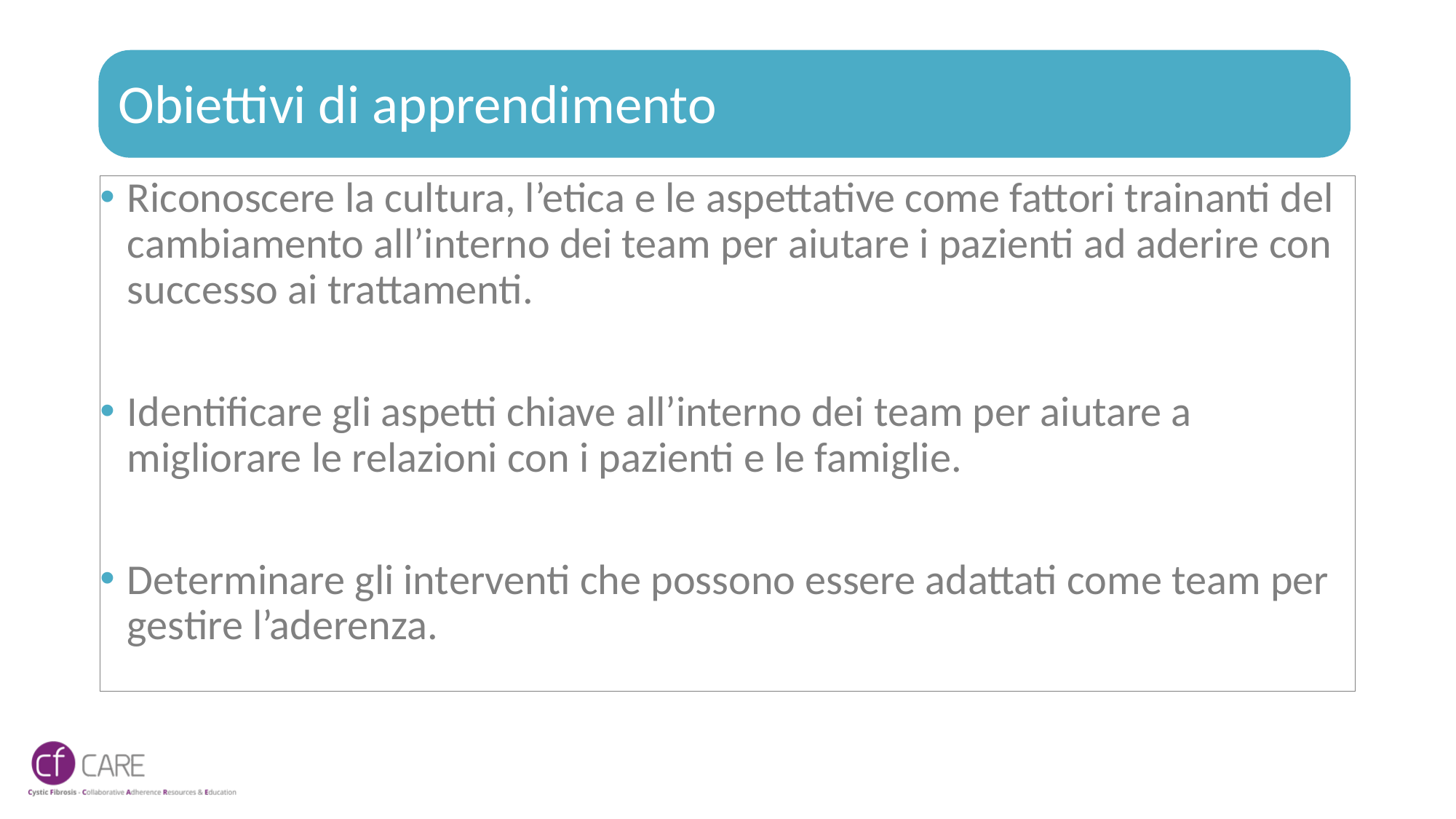

# Obiettivi di apprendimento
Riconoscere la cultura, l’etica e le aspettative come fattori trainanti del cambiamento all’interno dei team per aiutare i pazienti ad aderire con successo ai trattamenti.

Identificare gli aspetti chiave all’interno dei team per aiutare a migliorare le relazioni con i pazienti e le famiglie.

Determinare gli interventi che possono essere adattati come team per gestire l’aderenza.